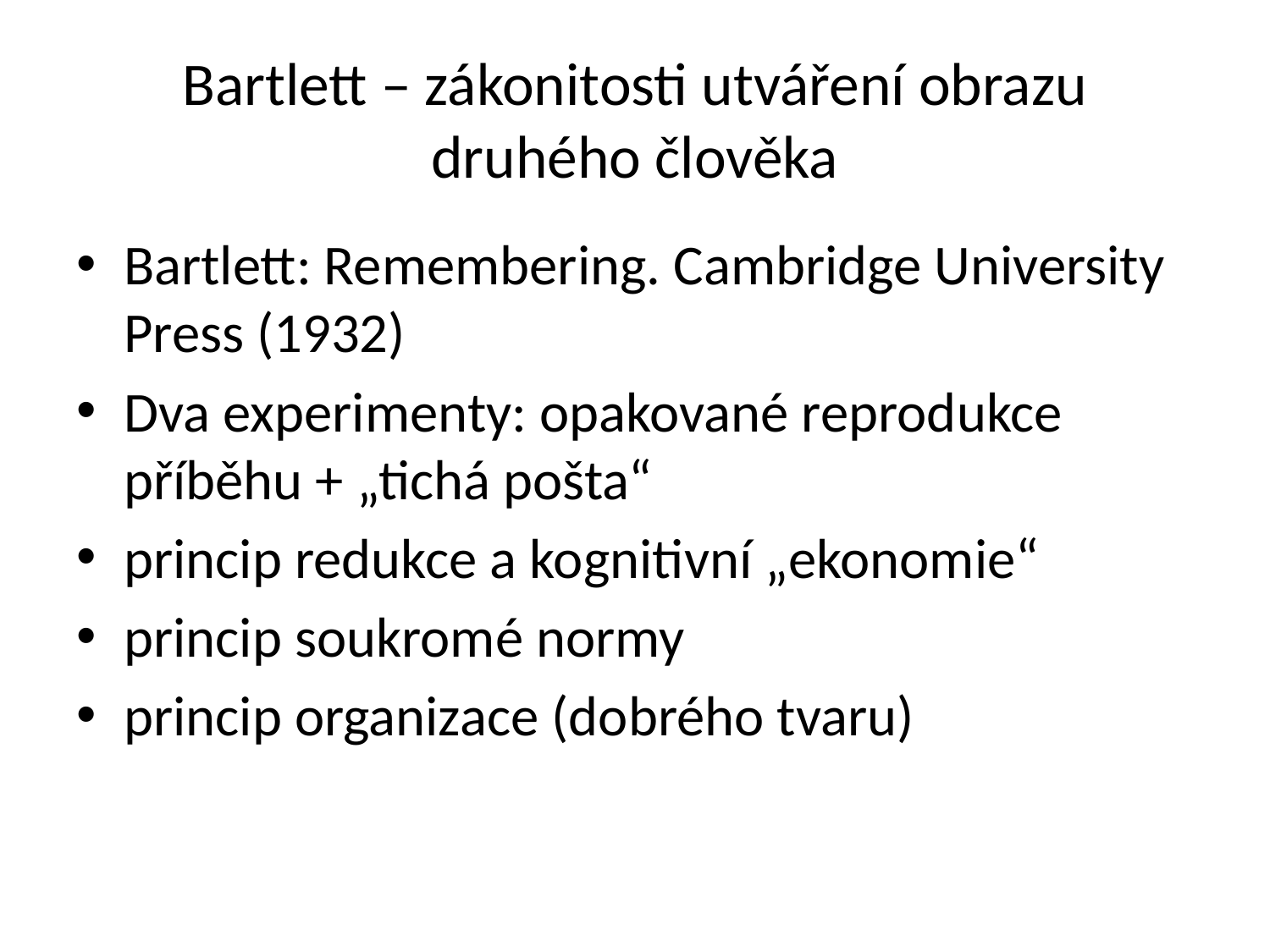

# Bartlett – zákonitosti utváření obrazu druhého člověka
Bartlett: Remembering. Cambridge University Press (1932)
Dva experimenty: opakované reprodukce příběhu + „tichá pošta“
princip redukce a kognitivní „ekonomie“
princip soukromé normy
princip organizace (dobrého tvaru)